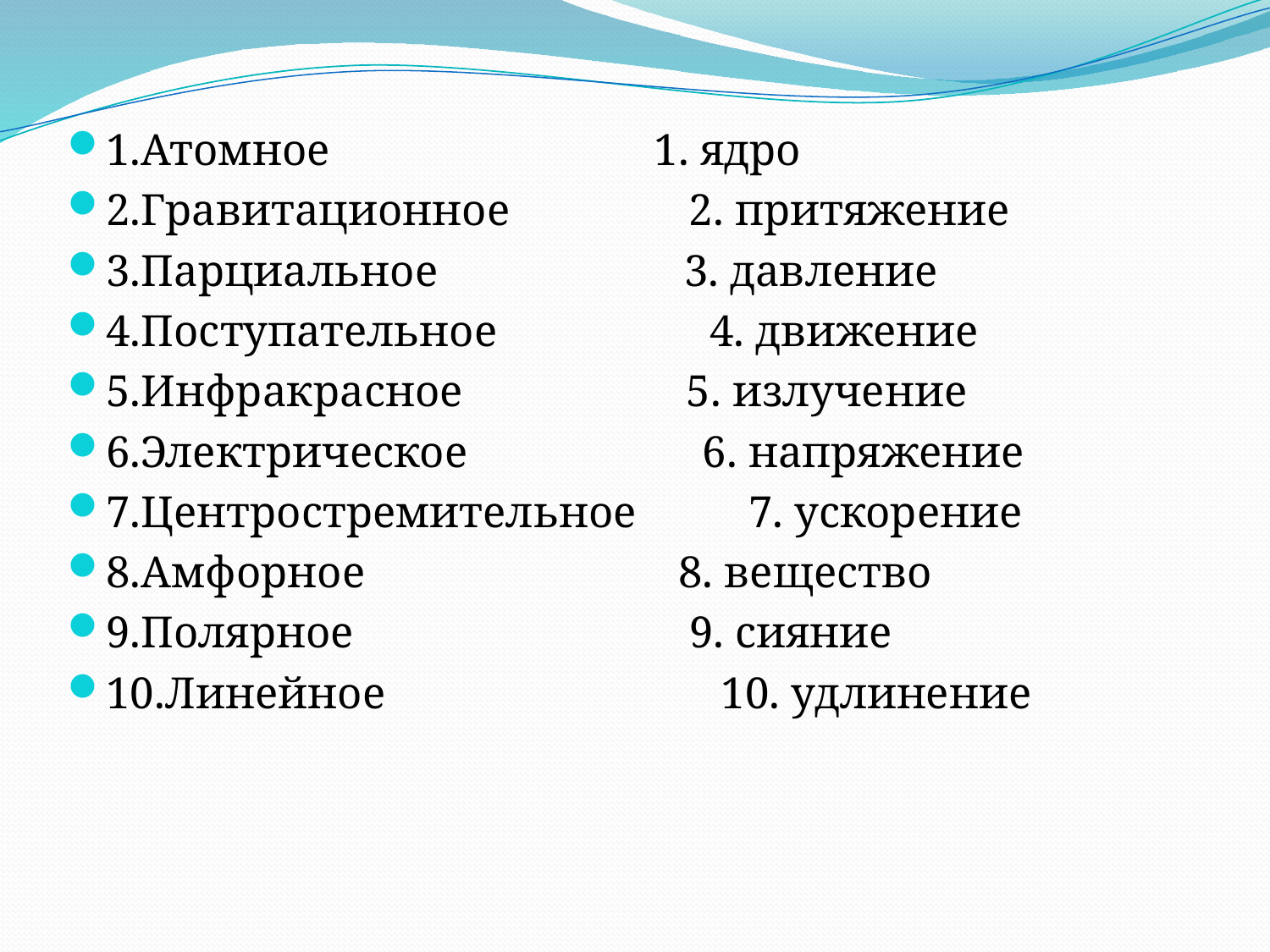

1.Атомное                             1. ядро
2.Гравитационное                2. притяжение
3.Парциальное                      3. давление
4.Поступательное                   4. движение
5.Инфракрасное                    5. излучение
6.Электрическое                     6. напряжение
7.Центростремительное          7. ускорение
8.Амфорное                            8. вещество
9.Полярное                              9. сияние
10.Линейное                              10. удлинение